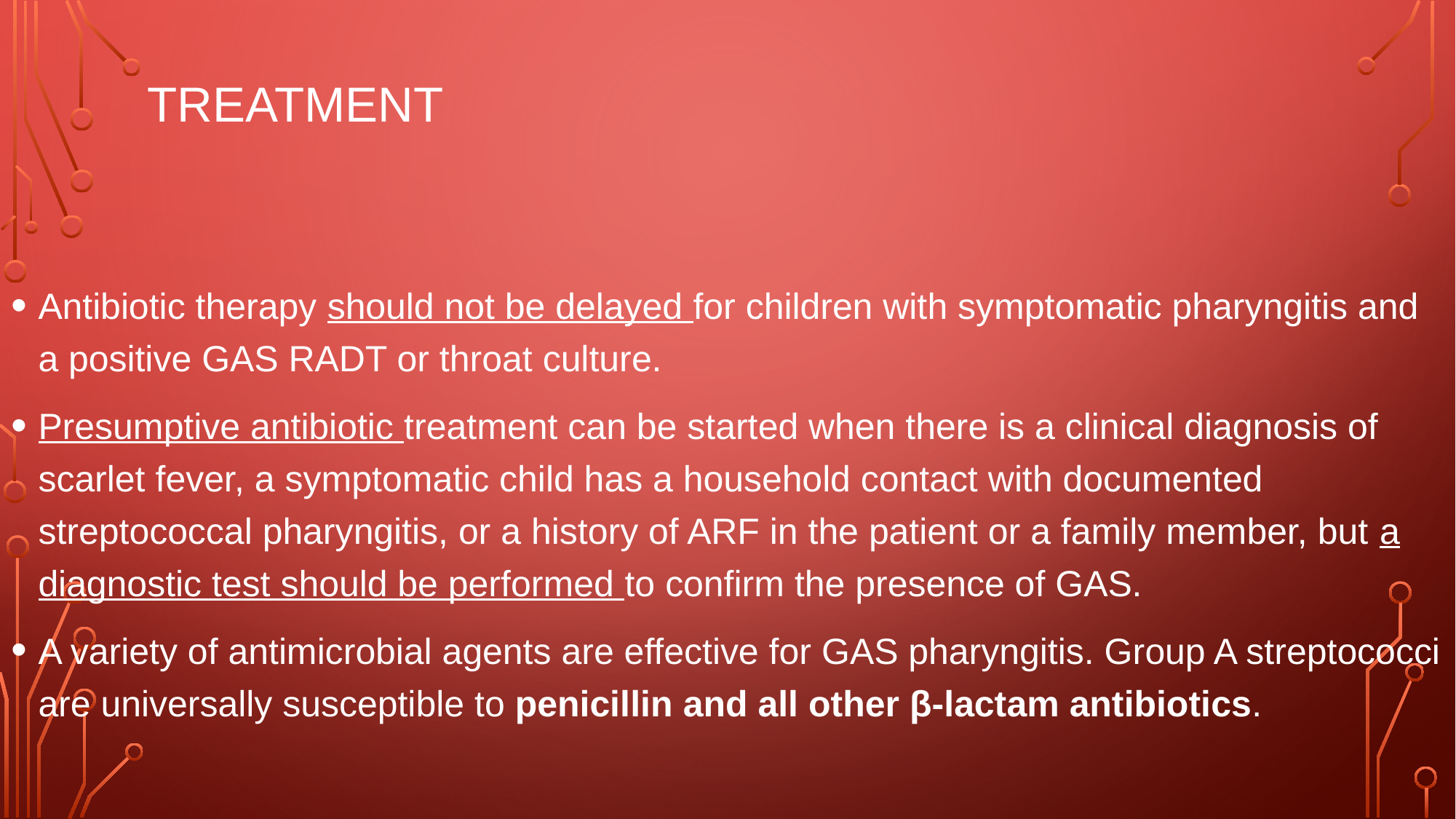

# Treatment
Antibiotic therapy should not be delayed for children with symptomatic pharyngitis and a positive GAS RADT or throat culture.
Presumptive antibiotic treatment can be started when there is a clinical diagnosis of scarlet fever, a symptomatic child has a household contact with documented streptococcal pharyngitis, or a history of ARF in the patient or a family member, but a diagnostic test should be performed to confirm the presence of GAS.
A variety of antimicrobial agents are effective for GAS pharyngitis. Group A streptococci are universally susceptible to penicillin and all other β-lactam antibiotics.